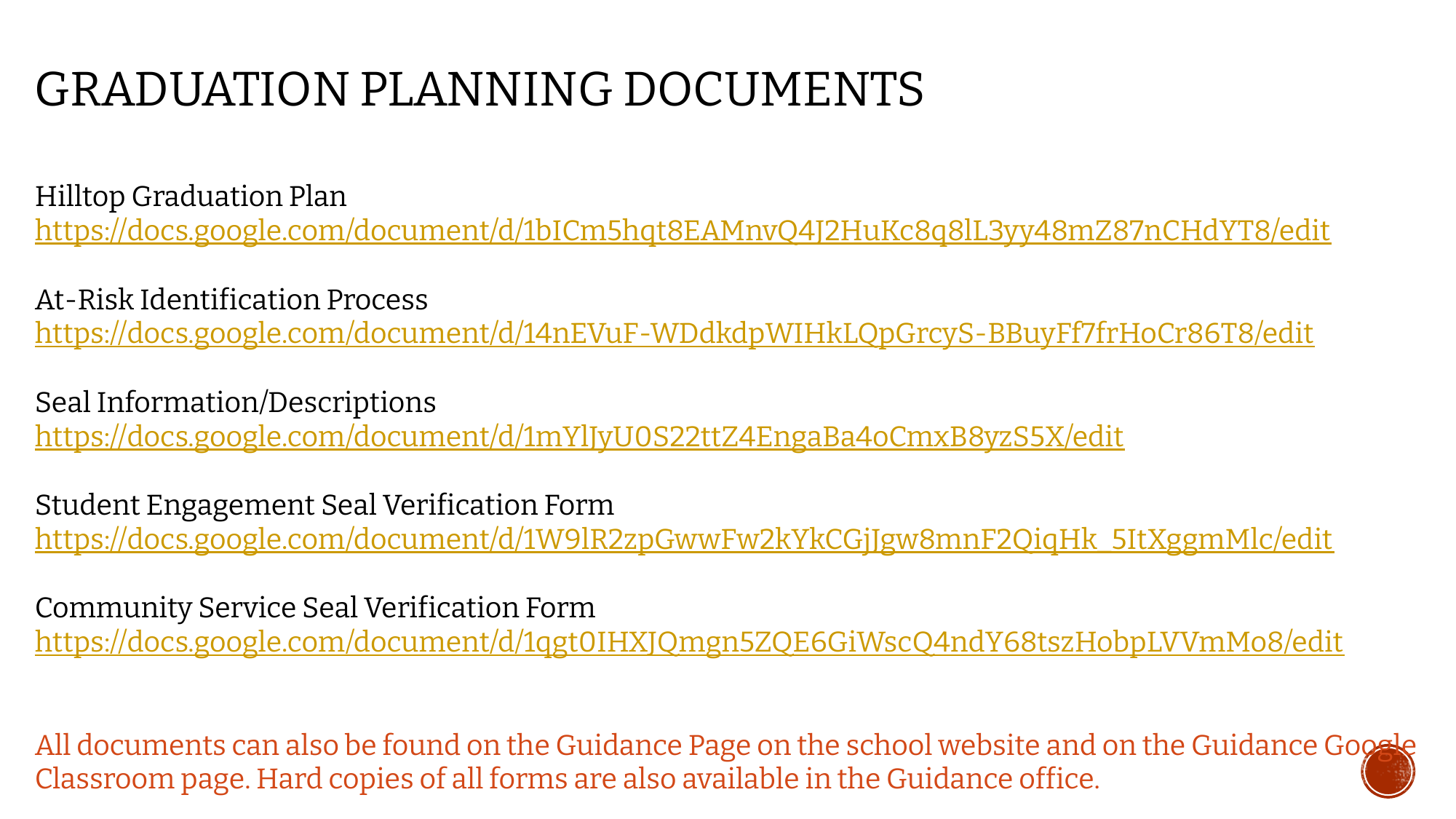

# Graduation Planning Documents

Hilltop Graduation Plan
https://docs.google.com/document/d/1bICm5hqt8EAMnvQ4J2HuKc8q8lL3yy48mZ87nCHdYT8/edit

At-Risk Identification Process
https://docs.google.com/document/d/14nEVuF-WDdkdpWIHkLQpGrcyS-BBuyFf7frHoCr86T8/edit

Seal Information/Descriptions
https://docs.google.com/document/d/1mYlJyU0S22ttZ4EngaBa4oCmxB8yzS5X/edit

Student Engagement Seal Verification Form
https://docs.google.com/document/d/1W9lR2zpGwwFw2kYkCGjJgw8mnF2QiqHk_5ItXggmMlc/edit

Community Service Seal Verification Form
https://docs.google.com/document/d/1qgt0IHXJQmgn5ZQE6GiWscQ4ndY68tszHobpLVVmMo8/edit

All documents can also be found on the Guidance Page on the school website and on the Guidance Google Classroom page. Hard copies of all forms are also available in the Guidance office.